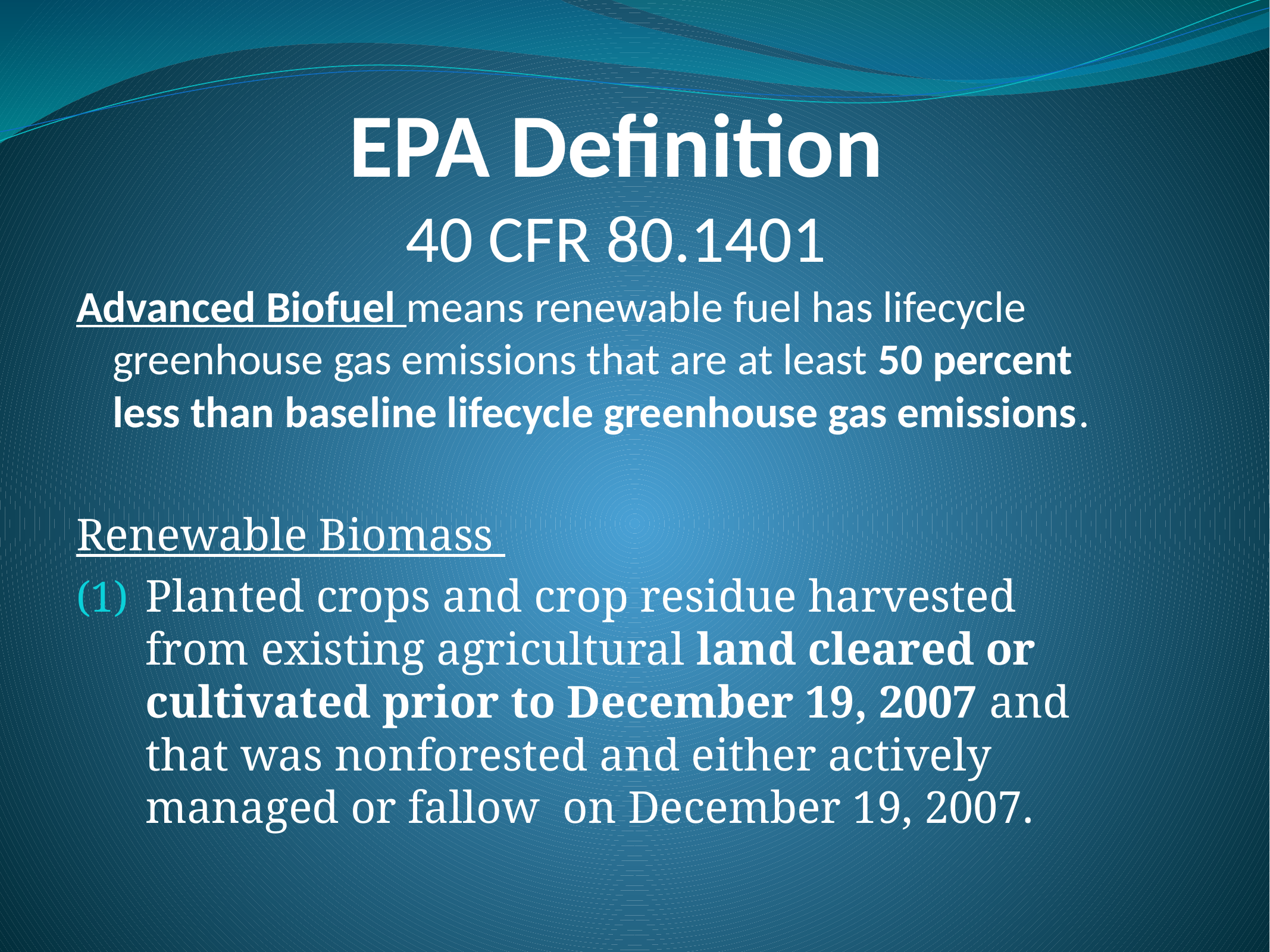

# EPA Definition 40 CFR 80.1401

Advanced Biofuel means renewable fuel has lifecycle greenhouse gas emissions that are at least 50 percent less than baseline lifecycle greenhouse gas emissions.

Renewable Biomass
Planted crops and crop residue harvested from existing agricultural land cleared or cultivated prior to December 19, 2007 and that was nonforested and either actively managed or fallow  on December 19, 2007.